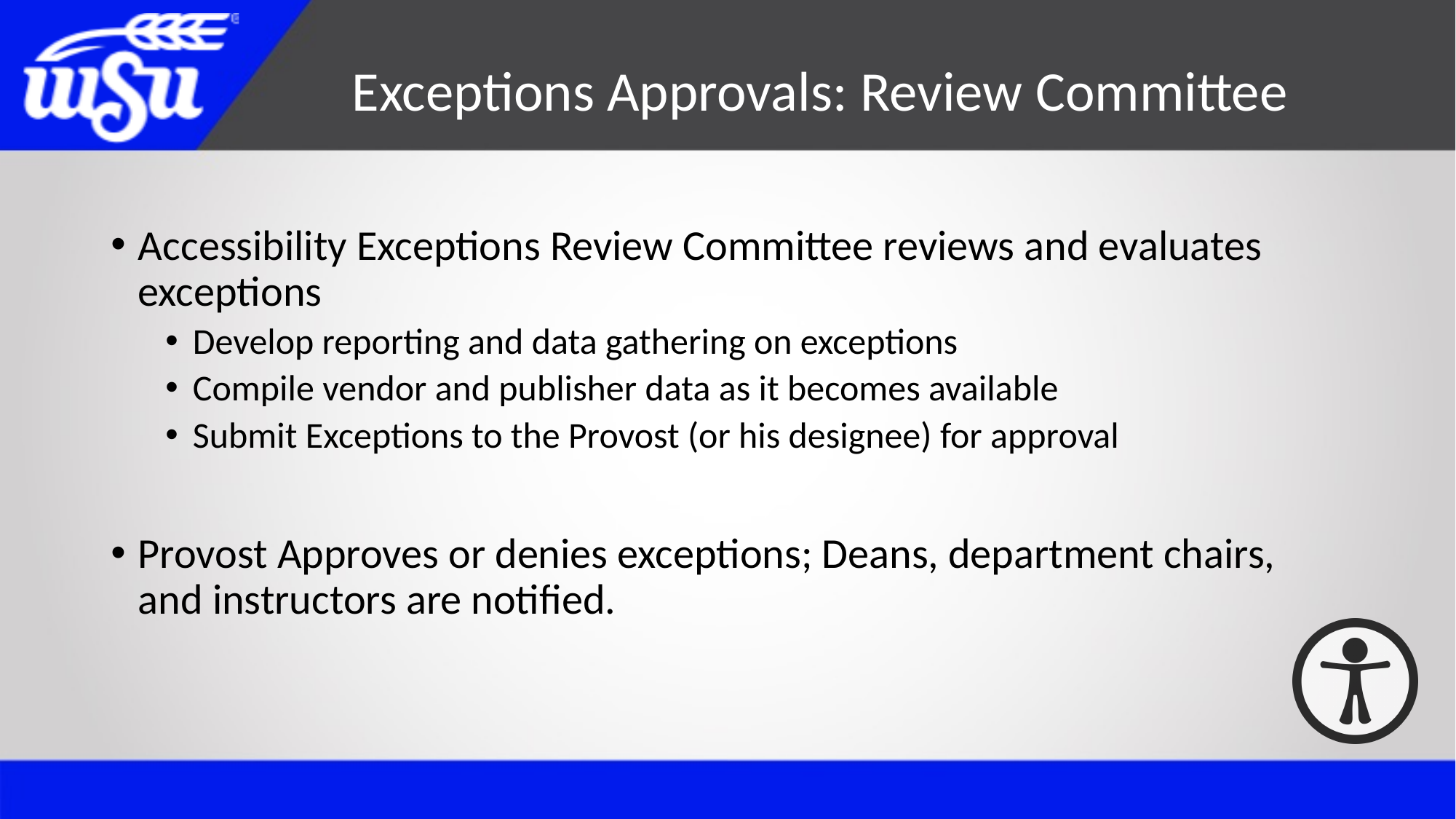

# Exceptions Approvals: Review Committee
Accessibility Exceptions Review Committee reviews and evaluates exceptions
Develop reporting and data gathering on exceptions
Compile vendor and publisher data as it becomes available
Submit Exceptions to the Provost (or his designee) for approval

Provost Approves or denies exceptions; Deans, department chairs, and instructors are notified.